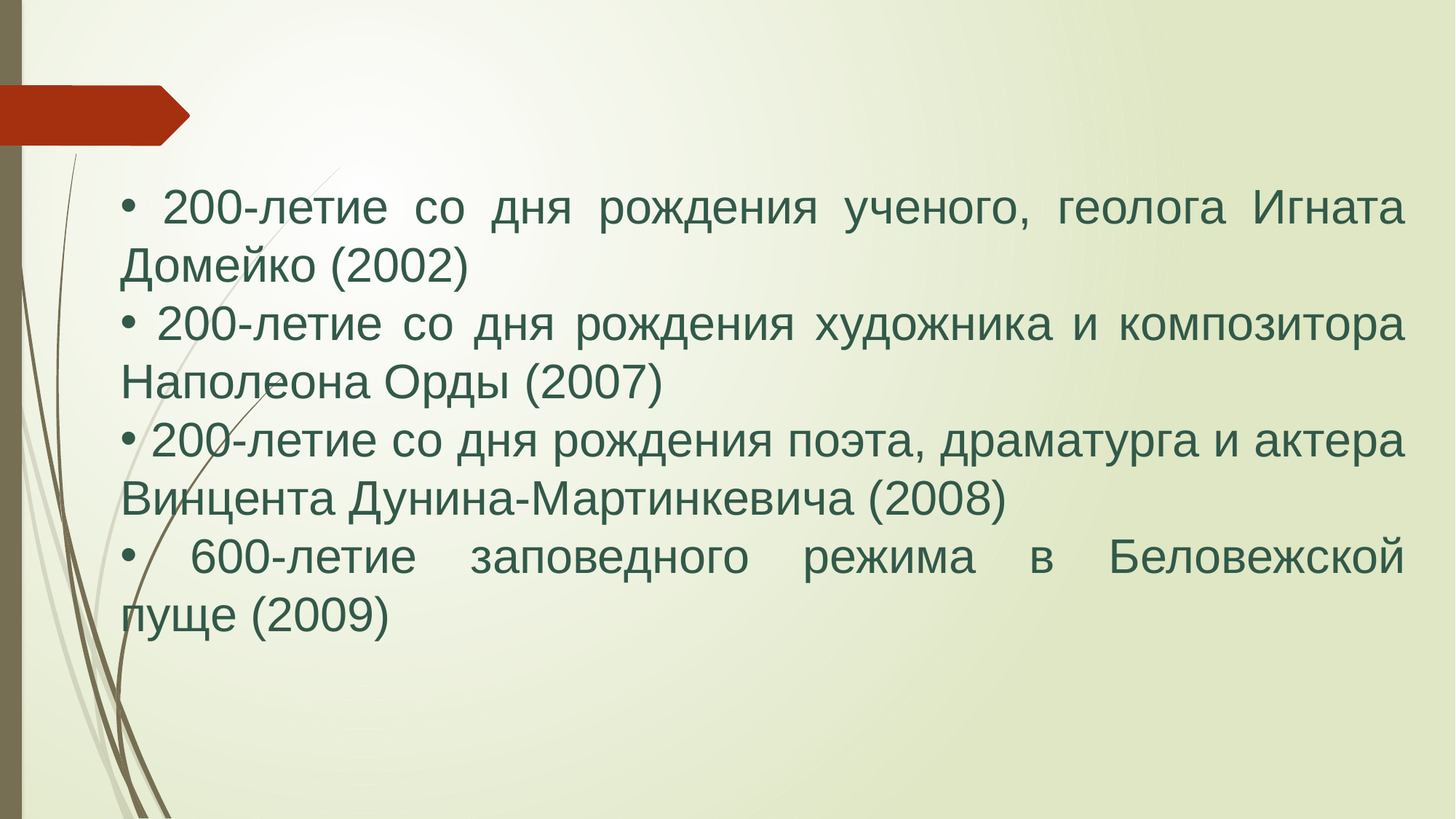

200-летие со дня рождения ученого, геолога Игната Домейко (2002)
 200-летие со дня рождения художника и композитора Наполеона Орды (2007)
 200-летие со дня рождения поэта, драматурга и актера Винцента Дунина-Мартинкевича (2008)
 600-летие заповедного режима в Беловежской пуще (2009)